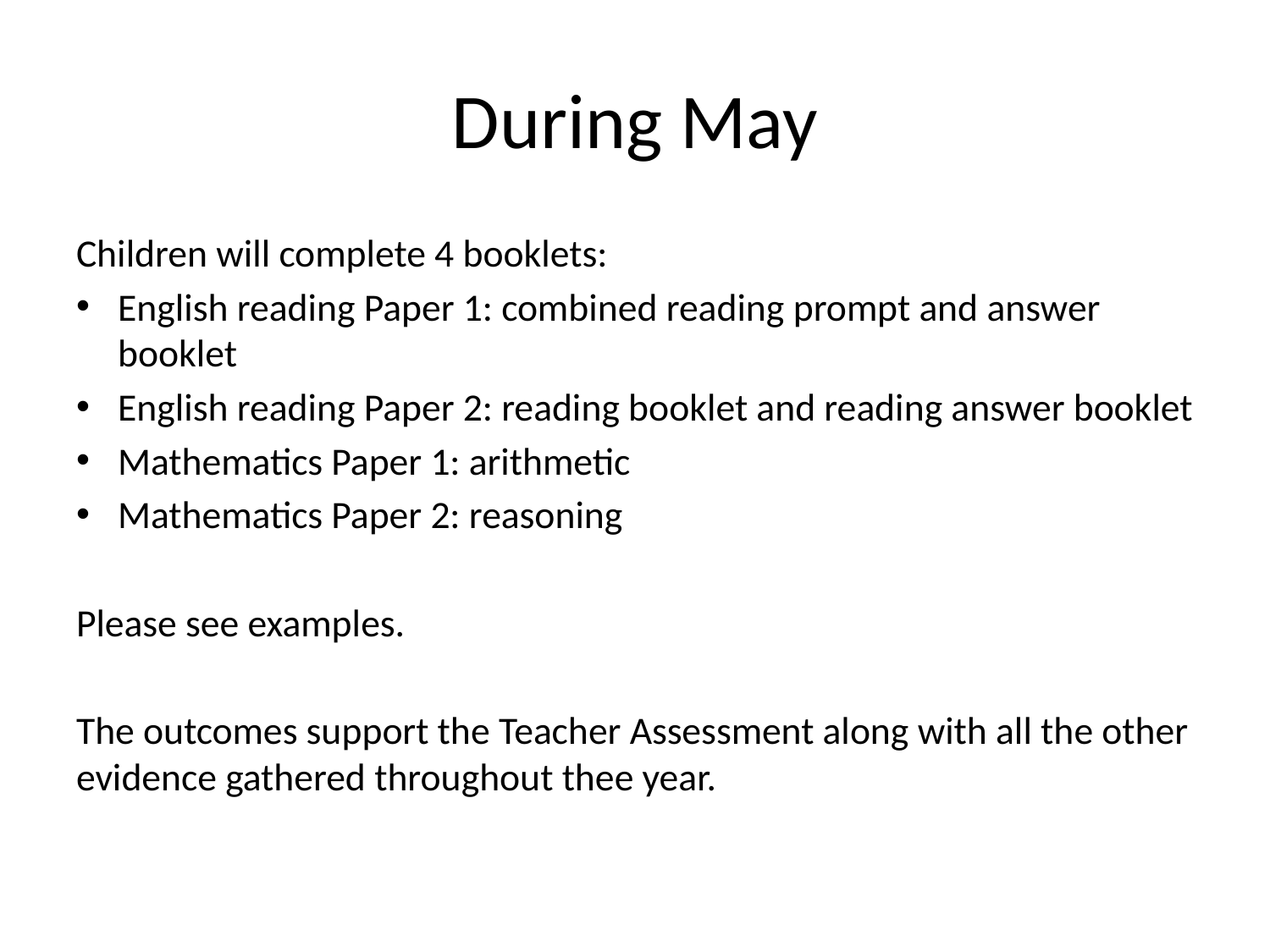

# During May
Children will complete 4 booklets:
English reading Paper 1: combined reading prompt and answer booklet
English reading Paper 2: reading booklet and reading answer booklet
Mathematics Paper 1: arithmetic
Mathematics Paper 2: reasoning

Please see examples.

The outcomes support the Teacher Assessment along with all the other evidence gathered throughout thee year.